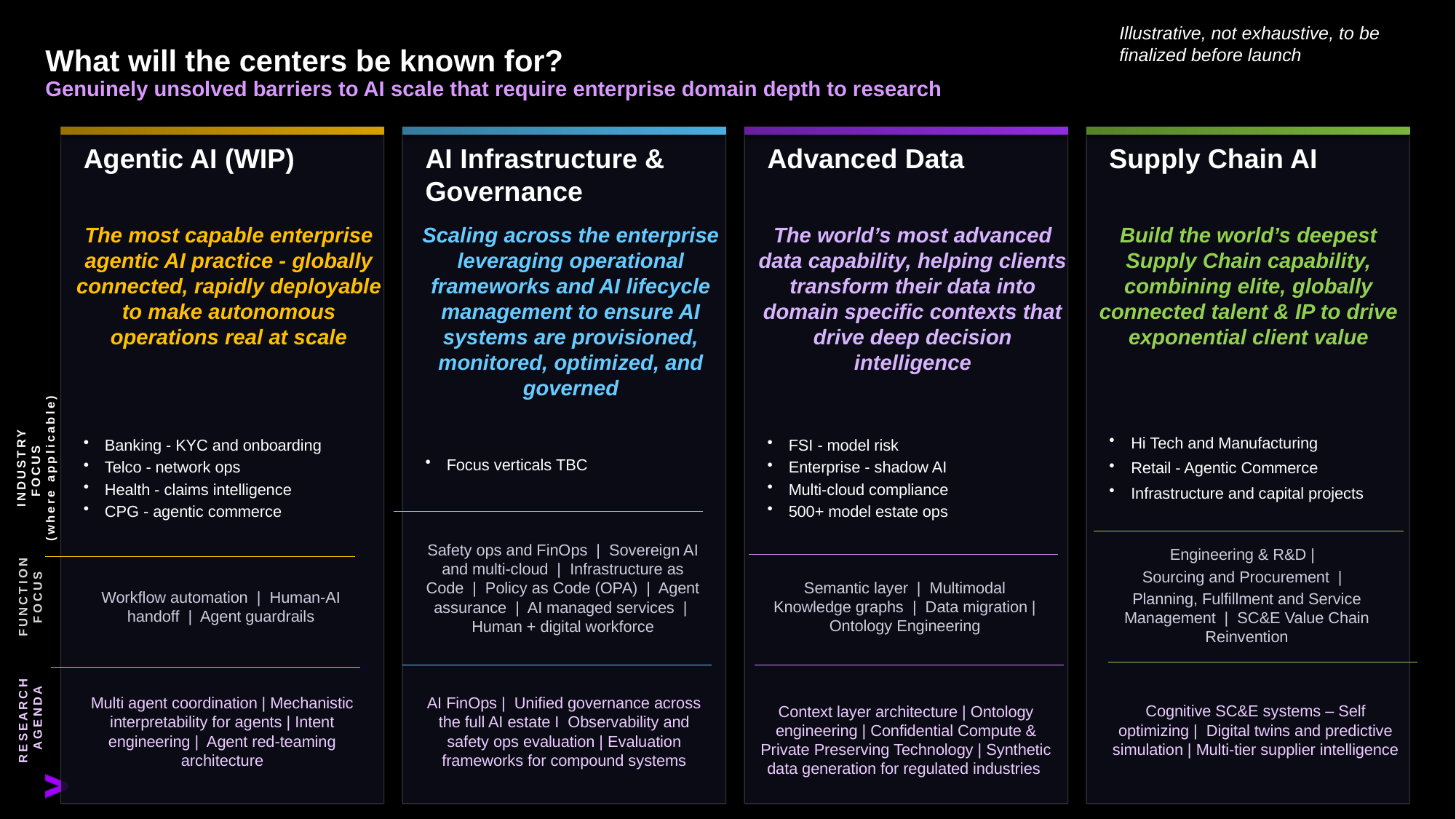

Illustrative, not exhaustive, to be finalized before launch
# What will the centers be known for? Genuinely unsolved barriers to AI scale that require enterprise domain depth to research

Agentic AI (WIP)
AI Infrastructure & Governance
Advanced Data
Supply Chain AI
The most capable enterprise agentic AI practice - globally connected, rapidly deployable to make autonomous operations real at scale
Scaling across the enterprise leveraging operational frameworks and AI lifecycle management to ensure AI systems are provisioned, monitored, optimized, and governed
The world’s most advanced data capability, helping clients transform their data into domain specific contexts that drive deep decision intelligence
Build the world’s deepest Supply Chain capability, combining elite, globally connected talent & IP to drive exponential client value
Banking - KYC and onboarding
Telco - network ops
Health - claims intelligence
CPG - agentic commerce
FSI - model risk
Enterprise - shadow AI
Multi-cloud compliance
500+ model estate ops
Hi Tech and Manufacturing
Retail - Agentic Commerce
Infrastructure and capital projects

Focus verticals TBC
INDUSTRY
FOCUS
(where applicable)
Safety ops and FinOps  |  Sovereign AI and multi-cloud  |  Infrastructure as Code  |  Policy as Code (OPA)  |  Agent assurance  |  AI managed services  |  Human + digital workforce
Workflow automation  |  Human-AI handoff  |  Agent guardrails
Semantic layer  |  Multimodal Knowledge graphs  |  Data migration | Ontology Engineering
Engineering & R&D |
Sourcing and Procurement  |
Planning, Fulfillment and Service Management  |  SC&E Value Chain Reinvention

FUNCTION
FOCUS
Cognitive SC&E systems – Self optimizing |  Digital twins and predictive simulation | Multi-tier supplier intelligence
Multi agent coordination | Mechanistic interpretability for agents | Intent engineering |  Agent red-teaming architecture
AI FinOps |  Unified governance across the full AI estate I  Observability and safety ops evaluation | Evaluation frameworks for compound systems
Context layer architecture | Ontology engineering | Confidential Compute & Private Preserving Technology | Synthetic data generation for regulated industries
RESEARCH
AGENDA